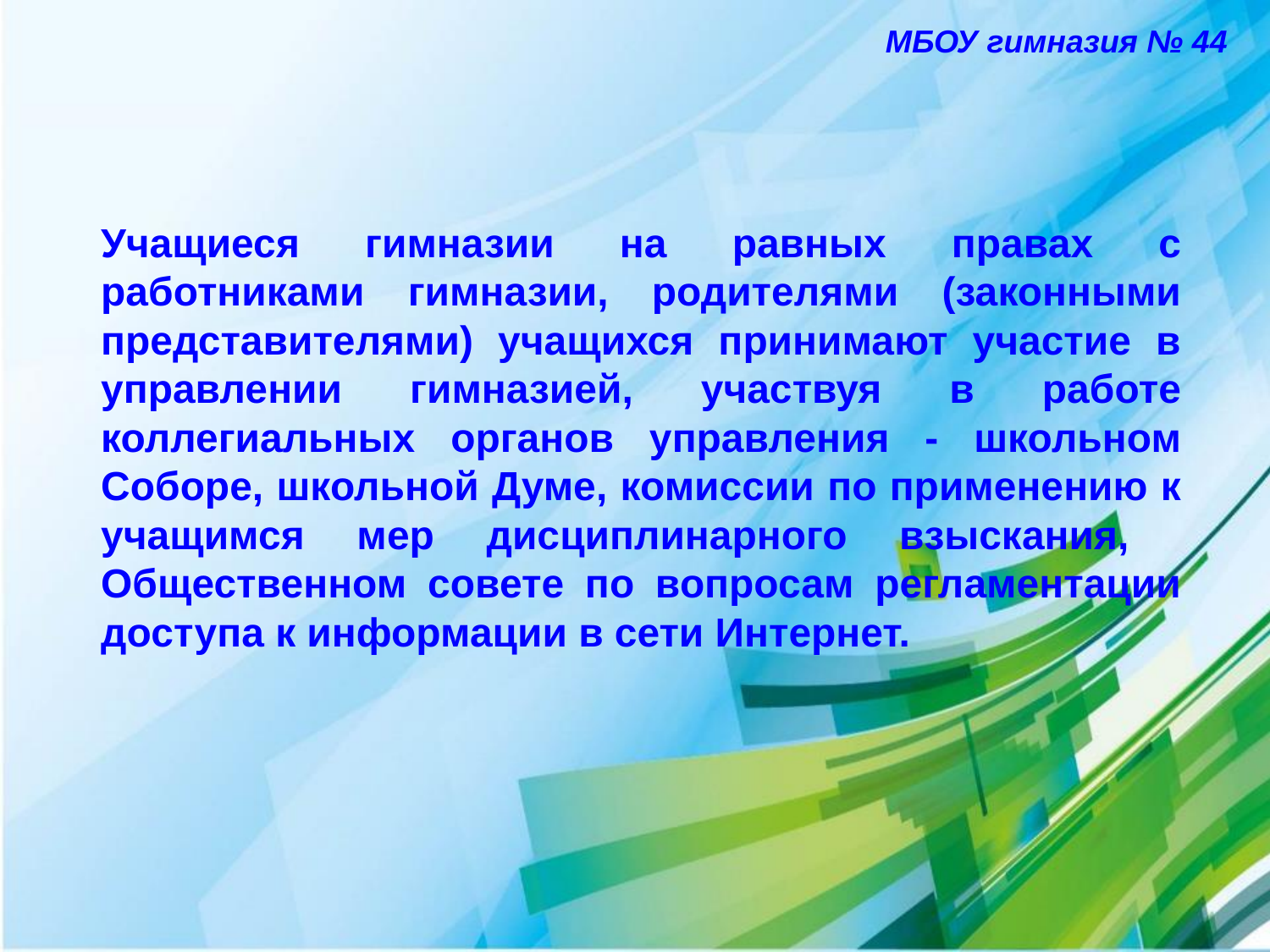

МБОУ гимназия № 44
Учащиеся гимназии на равных правах с работниками гимназии, родителями (законными представителями) учащихся принимают участие в управлении гимназией, участвуя в работе коллегиальных органов управления - школьном Соборе, школьной Думе, комиссии по применению к учащимся мер дисциплинарного взыскания,  Общественном совете по вопросам регламентации доступа к информации в сети Интернет.